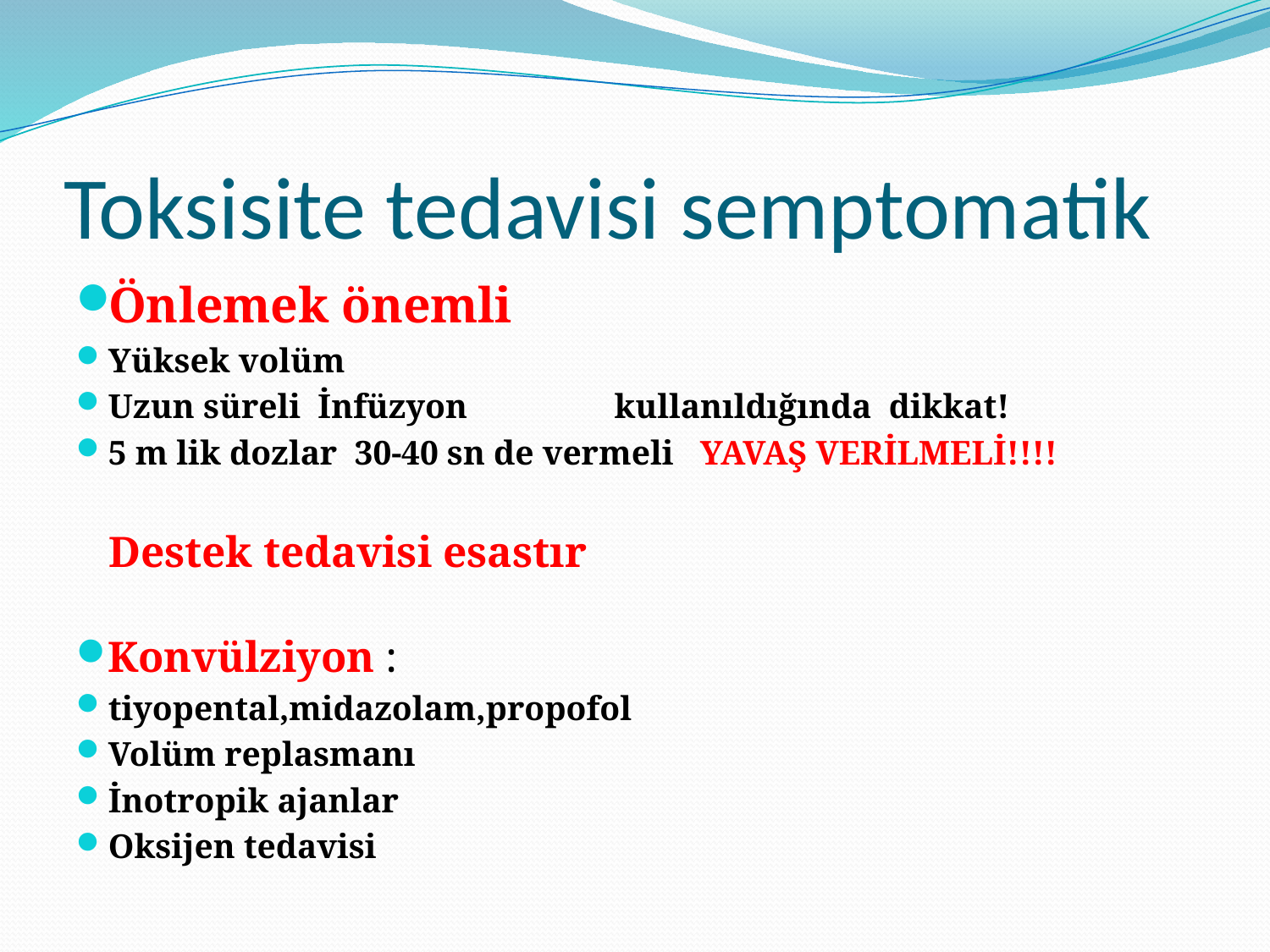

# Toksisite tedavisi semptomatik
Önlemek önemli
Yüksek volüm
Uzun süreli  İnfüzyon                 kullanıldığında  dikkat!
5 m lik dozlar  30-40 sn de vermeli   YAVAŞ VERİLMELİ!!!!

   Destek tedavisi esastır

Konvülziyon :
tiyopental,midazolam,propofol
Volüm replasmanı
İnotropik ajanlar
Oksijen tedavisi